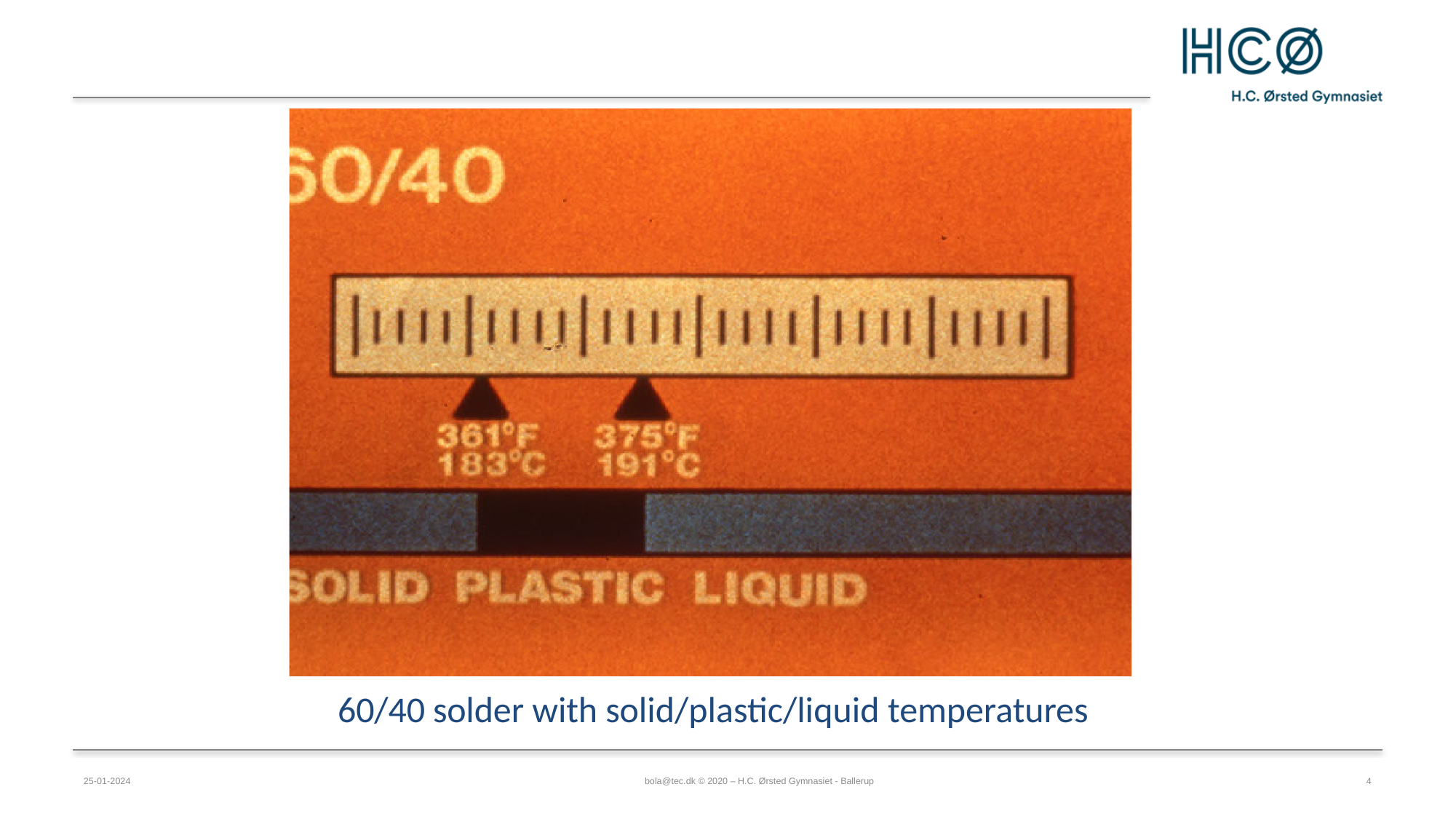

60/40 solder with solid/plastic/liquid temperatures
25-01-2024
bola@tec.dk © 2020 – H.C. Ørsted Gymnasiet - Ballerup
4